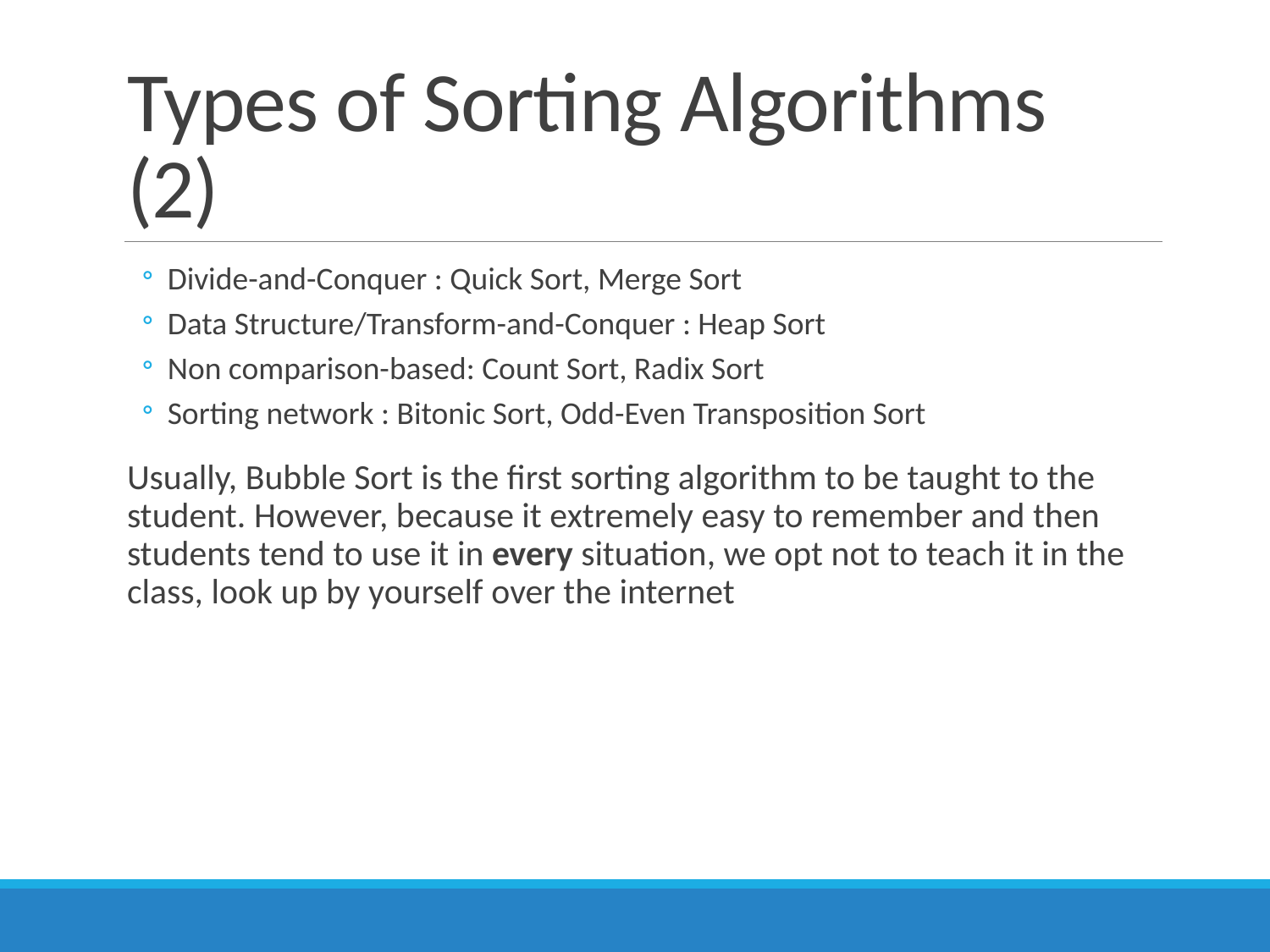

# Types of Sorting Algorithms (2)
Divide-and-Conquer : Quick Sort, Merge Sort
Data Structure/Transform-and-Conquer : Heap Sort
Non comparison-based: Count Sort, Radix Sort
Sorting network : Bitonic Sort, Odd-Even Transposition Sort
Usually, Bubble Sort is the first sorting algorithm to be taught to the student. However, because it extremely easy to remember and then students tend to use it in every situation, we opt not to teach it in the class, look up by yourself over the internet